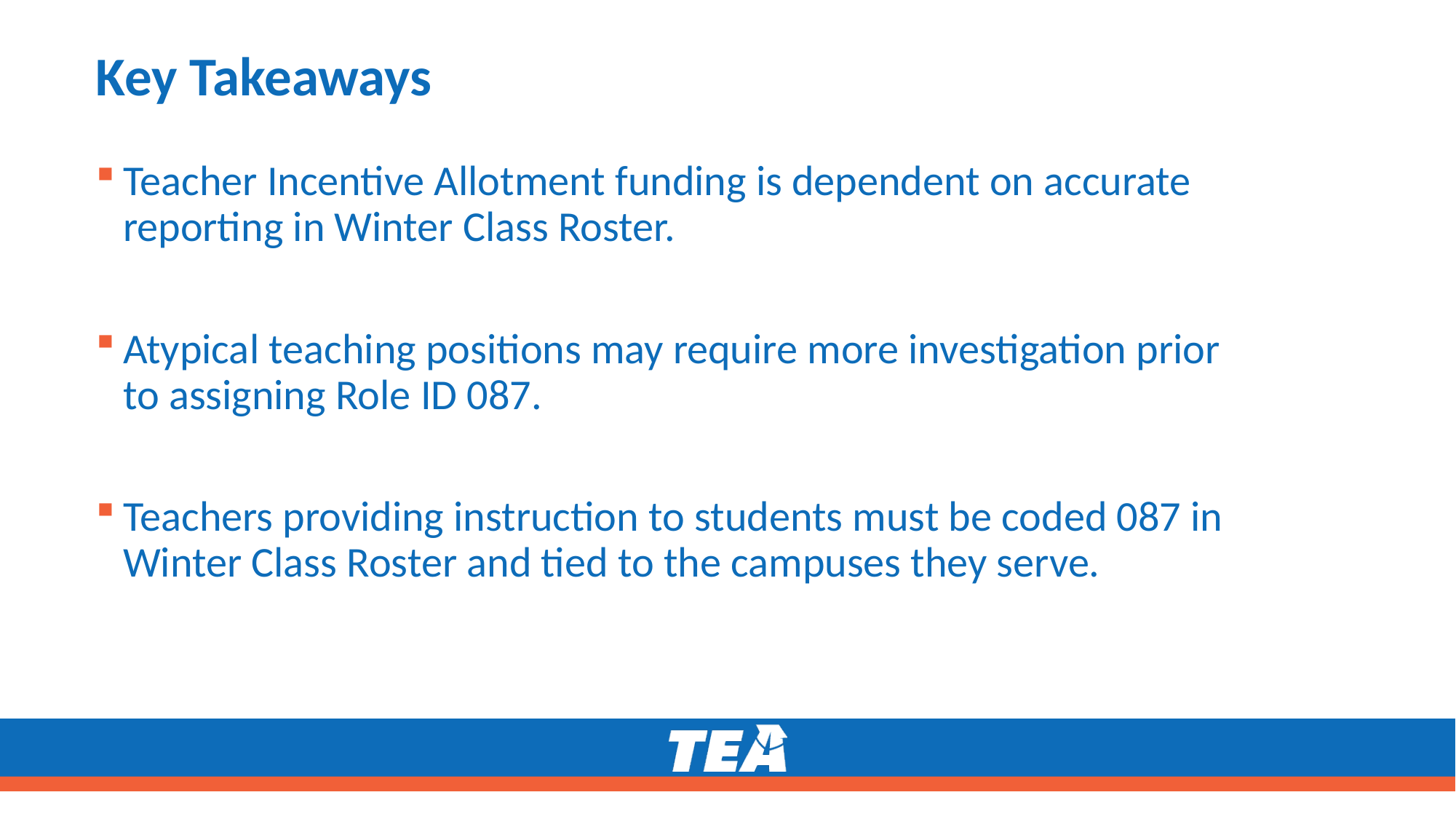

# Key Takeaways
Teacher Incentive Allotment funding is dependent on accurate reporting in Winter Class Roster.

Atypical teaching positions may require more investigation prior to assigning Role ID 087.

Teachers providing instruction to students must be coded 087 in Winter Class Roster and tied to the campuses they serve.